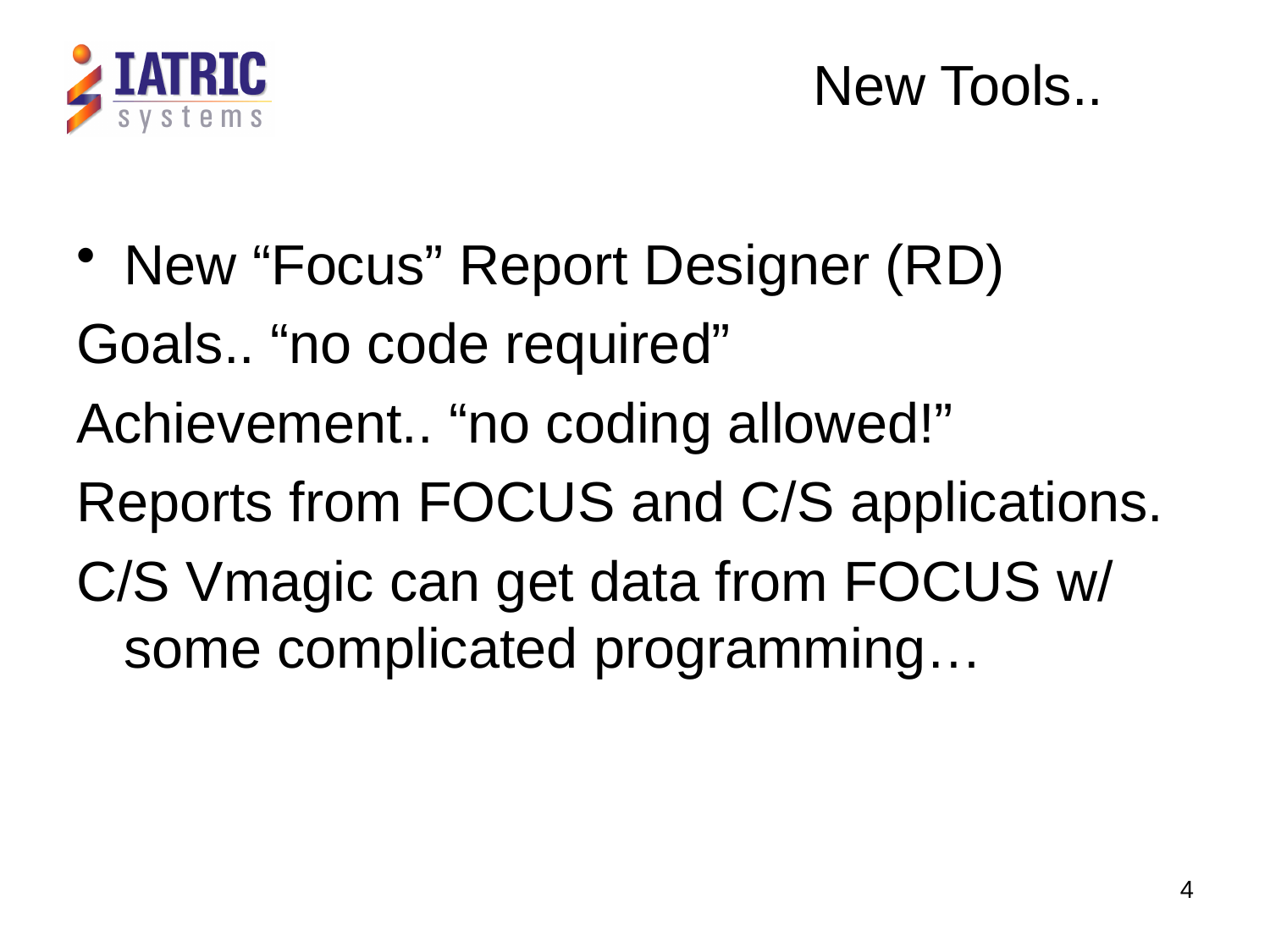

# New Tools..
New “Focus” Report Designer (RD)
Goals.. “no code required”
Achievement.. “no coding allowed!”
Reports from FOCUS and C/S applications.
C/S Vmagic can get data from FOCUS w/ some complicated programming…
4